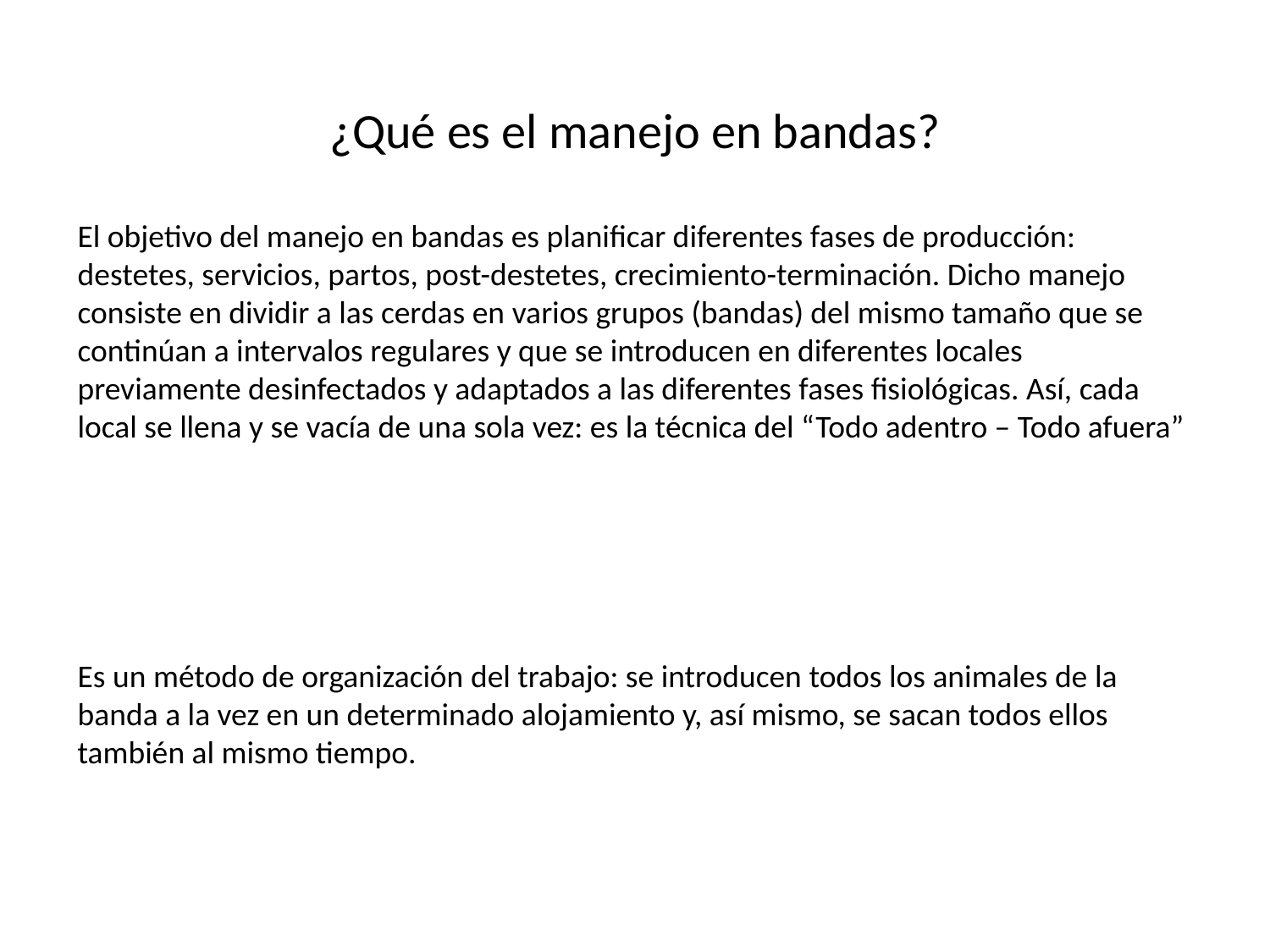

¿Qué es el manejo en bandas?
El objetivo del manejo en bandas es planificar diferentes fases de producción: destetes, servicios, partos, post-destetes, crecimiento-terminación. Dicho manejo consiste en dividir a las cerdas en varios grupos (bandas) del mismo tamaño que se continúan a intervalos regulares y que se introducen en diferentes locales previamente desinfectados y adaptados a las diferentes fases fisiológicas. Así, cada local se llena y se vacía de una sola vez: es la técnica del “Todo adentro – Todo afuera”

Es un método de organización del trabajo: se introducen todos los animales de la banda a la vez en un determinado alojamiento y, así mismo, se sacan todos ellos también al mismo tiempo.